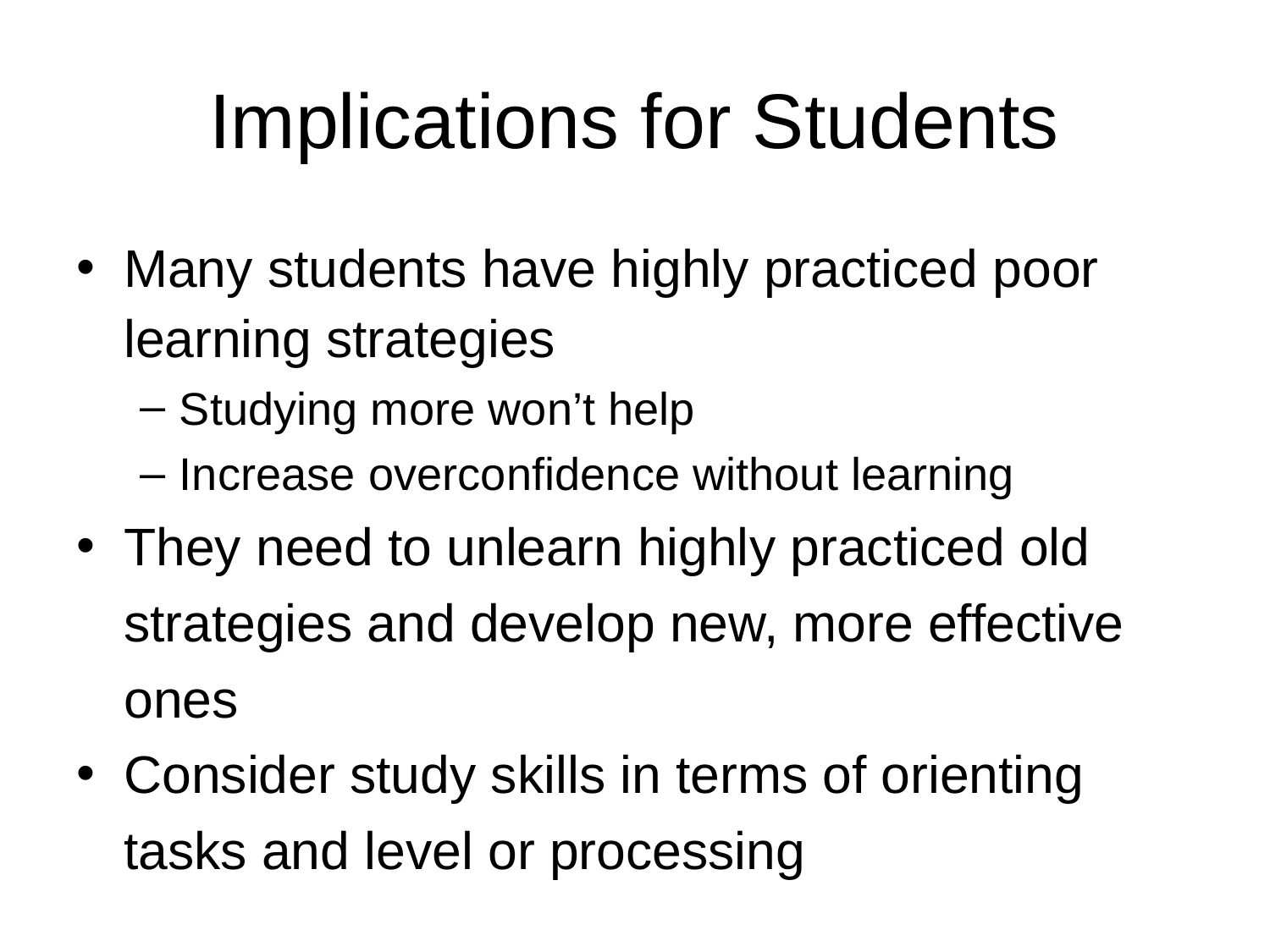

# Implications for Students
Many students have highly practiced poor learning strategies
Studying more won’t help
Increase overconfidence without learning
They need to unlearn highly practiced old strategies and develop new, more effective ones
Consider study skills in terms of orienting tasks and level or processing